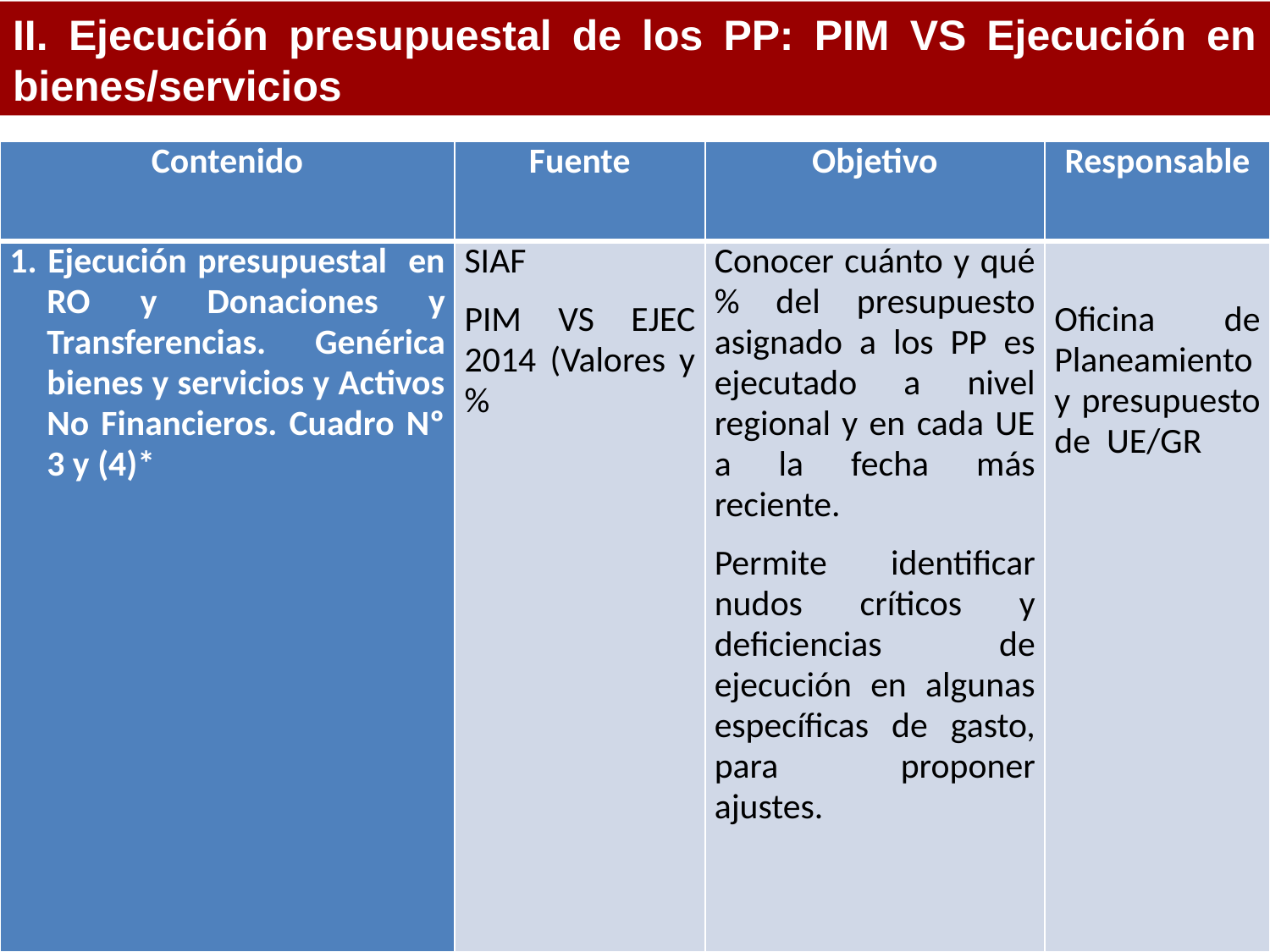

II. Ejecución presupuestal de los PP: PIM VS Ejecución en bienes/servicios
| Contenido | Fuente | Objetivo | Responsable |
| --- | --- | --- | --- |
| 1. Ejecución presupuestal en RO y Donaciones y Transferencias. Genérica bienes y servicios y Activos No Financieros. Cuadro Nº 3 y (4)\* | SIAF PIM VS EJEC 2014 (Valores y % | Conocer cuánto y qué % del presupuesto asignado a los PP es ejecutado a nivel regional y en cada UE a la fecha más reciente. Permite identificar nudos críticos y deficiencias de ejecución en algunas específicas de gasto, para proponer ajustes. | Oficina de Planeamiento y presupuesto de UE/GR |